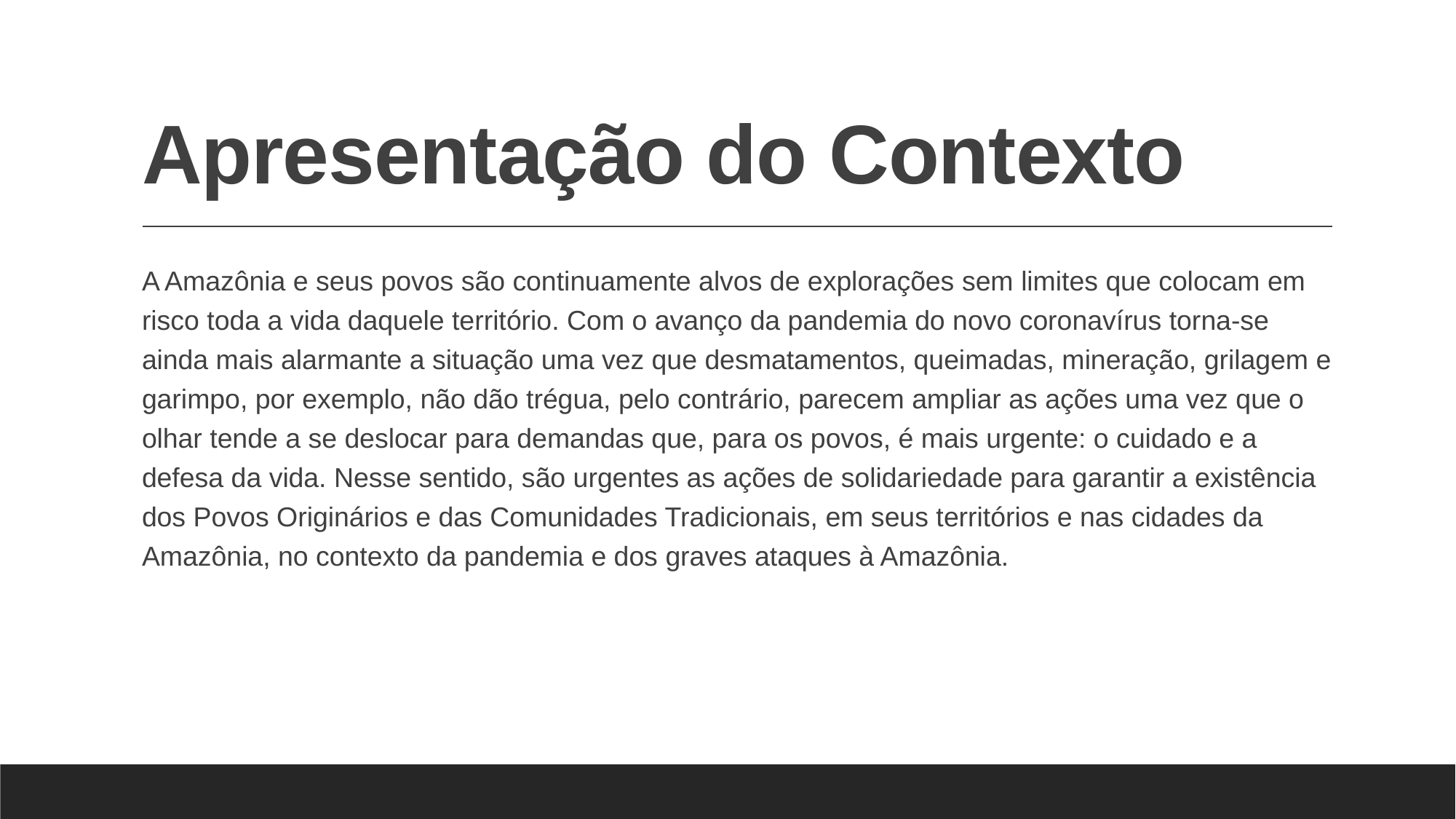

# Apresentação do Contexto
A Amazônia e seus povos são continuamente alvos de explorações sem limites que colocam em risco toda a vida daquele território. Com o avanço da pandemia do novo coronavírus torna-se ainda mais alarmante a situação uma vez que desmatamentos, queimadas, mineração, grilagem e garimpo, por exemplo, não dão trégua, pelo contrário, parecem ampliar as ações uma vez que o olhar tende a se deslocar para demandas que, para os povos, é mais urgente: o cuidado e a defesa da vida. Nesse sentido, são urgentes as ações de solidariedade para garantir a existência dos Povos Originários e das Comunidades Tradicionais, em seus territórios e nas cidades da Amazônia, no contexto da pandemia e dos graves ataques à Amazônia.